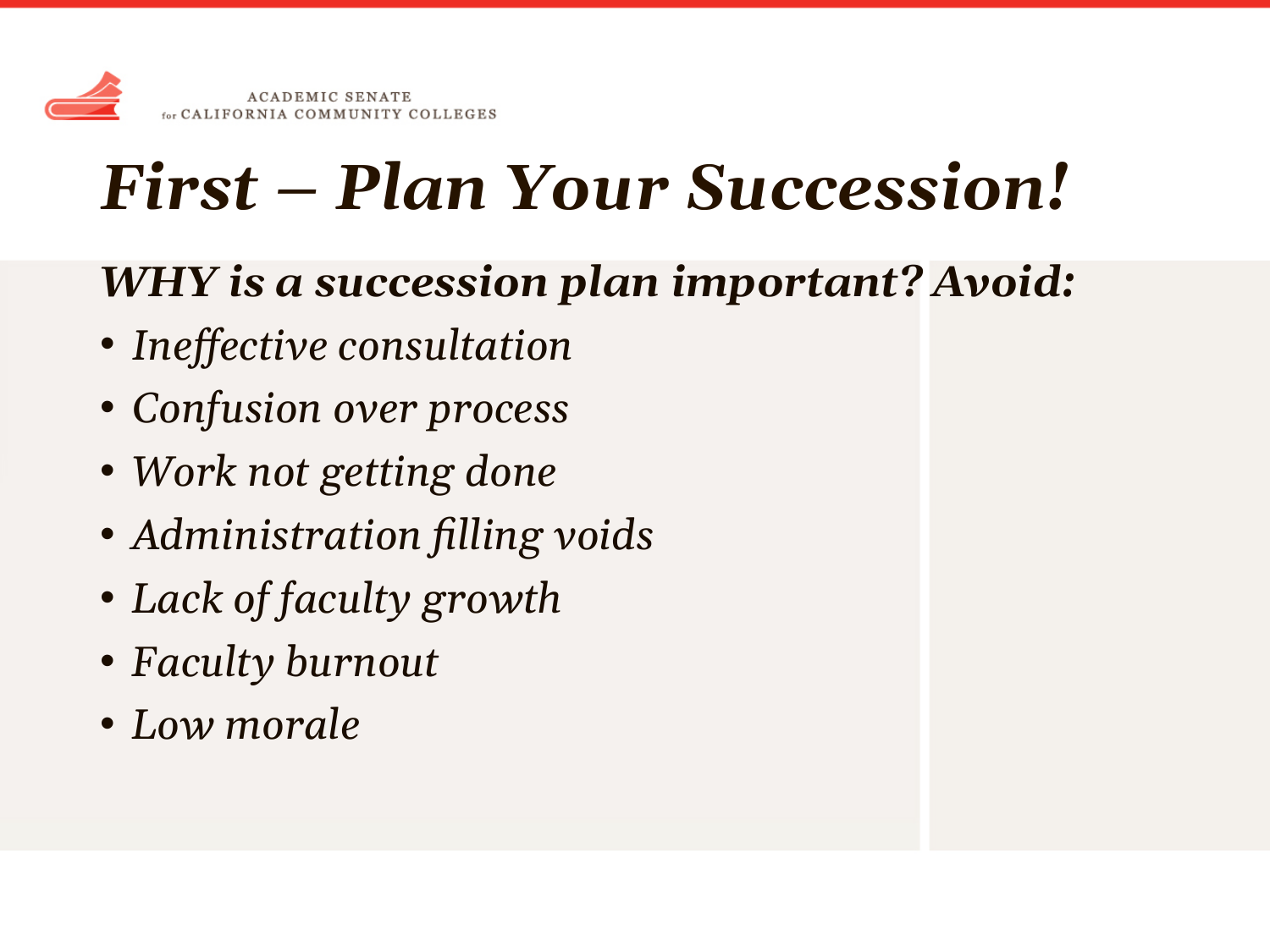

# First – Plan Your Succession!
WHY is a succession plan important? Avoid:
Ineffective consultation
Confusion over process
Work not getting done
Administration filling voids
Lack of faculty growth
Faculty burnout
Low morale